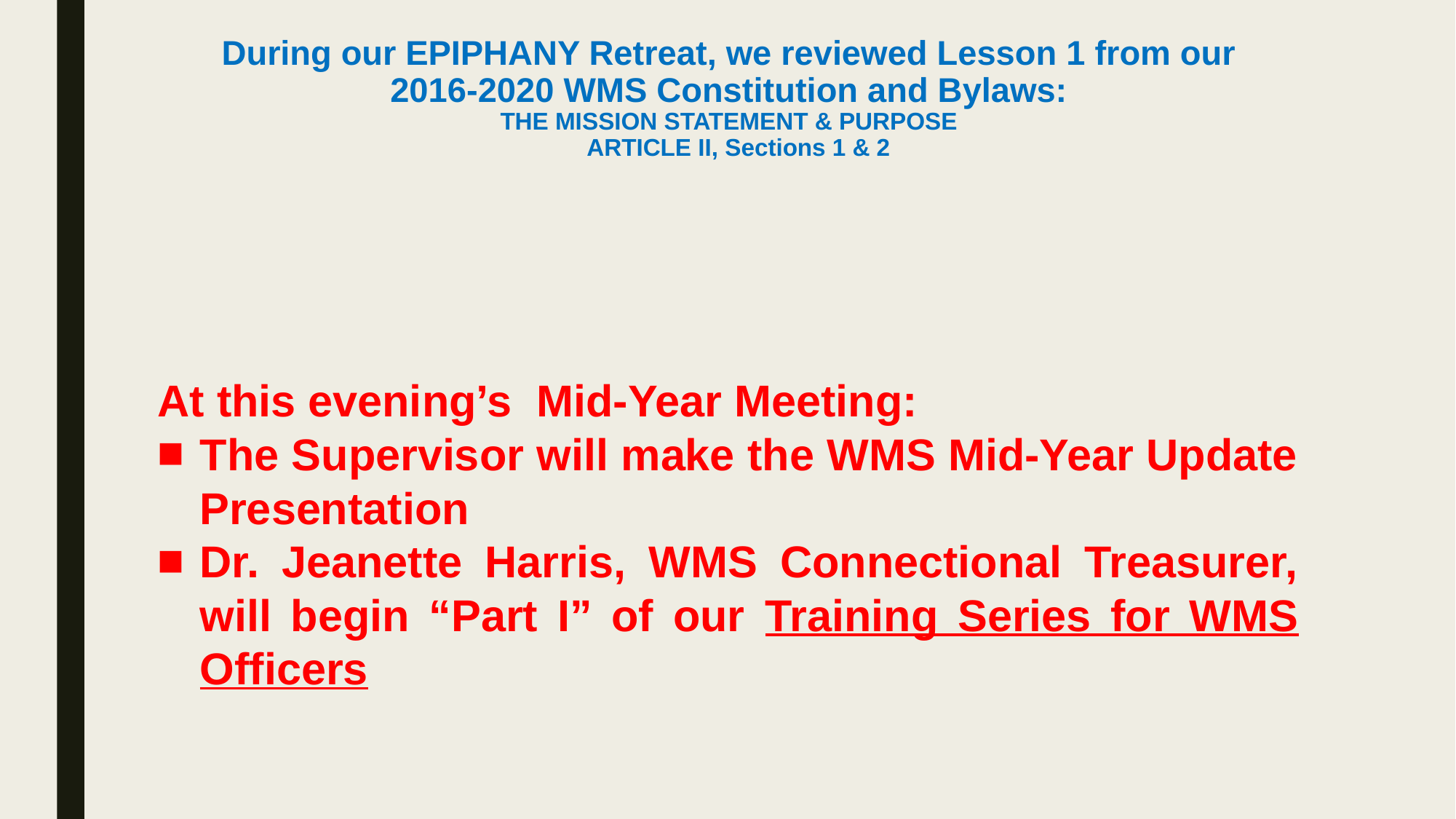

# During our EPIPHANY Retreat, we reviewed Lesson 1 from our 2016-2020 WMS Constitution and Bylaws: THE MISSION STATEMENT & PURPOSE ARTICLE II, Sections 1 & 2
At this evening’s  Mid-Year Meeting:
The Supervisor will make the WMS Mid-Year Update Presentation
Dr. Jeanette Harris, WMS Connectional Treasurer, will begin “Part I” of our Training Series for WMS Officers